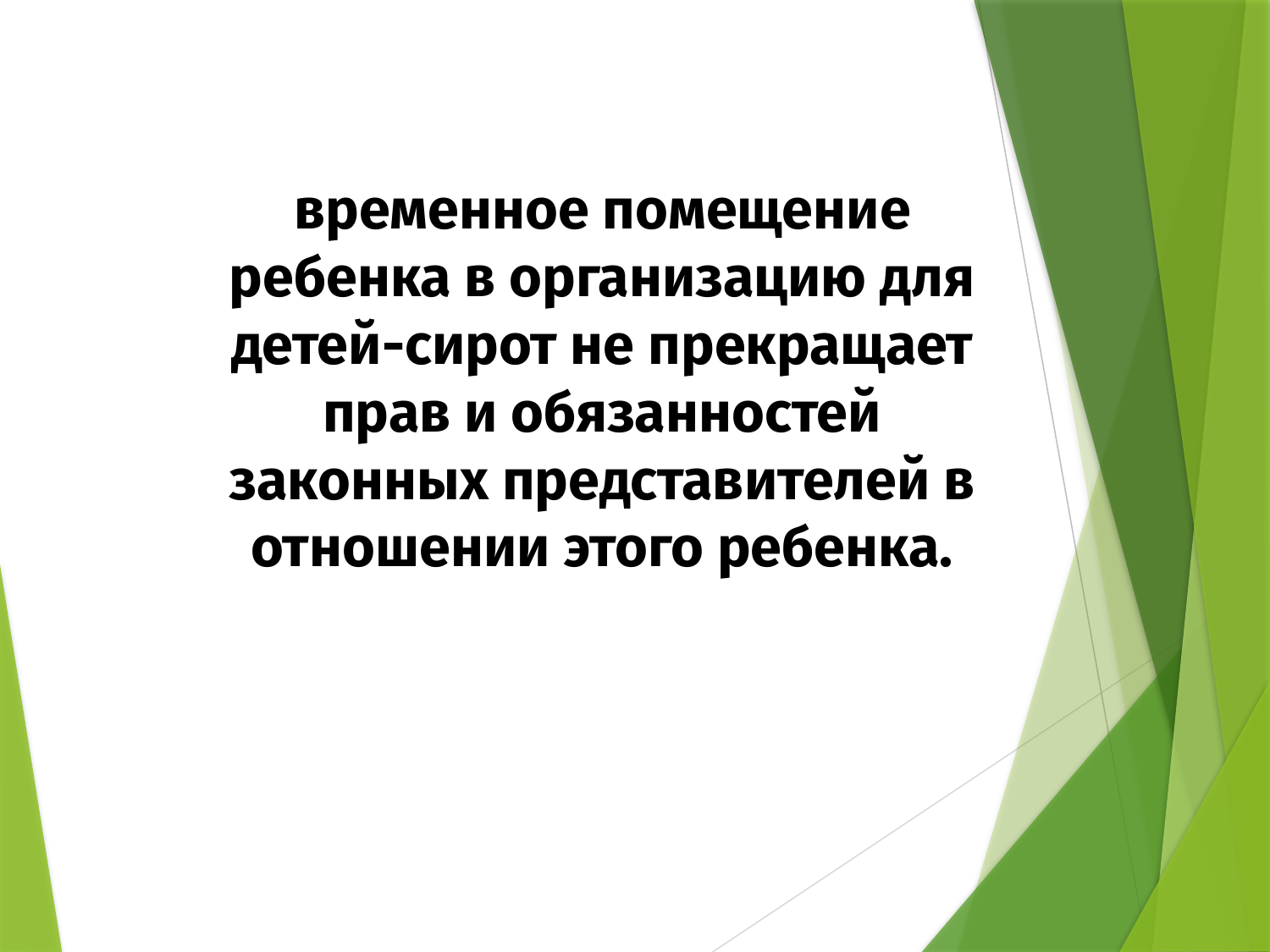

временное помещение ребенка в организацию для детей-сирот не прекращает прав и обязанностей законных представителей в отношении этого ребенка.